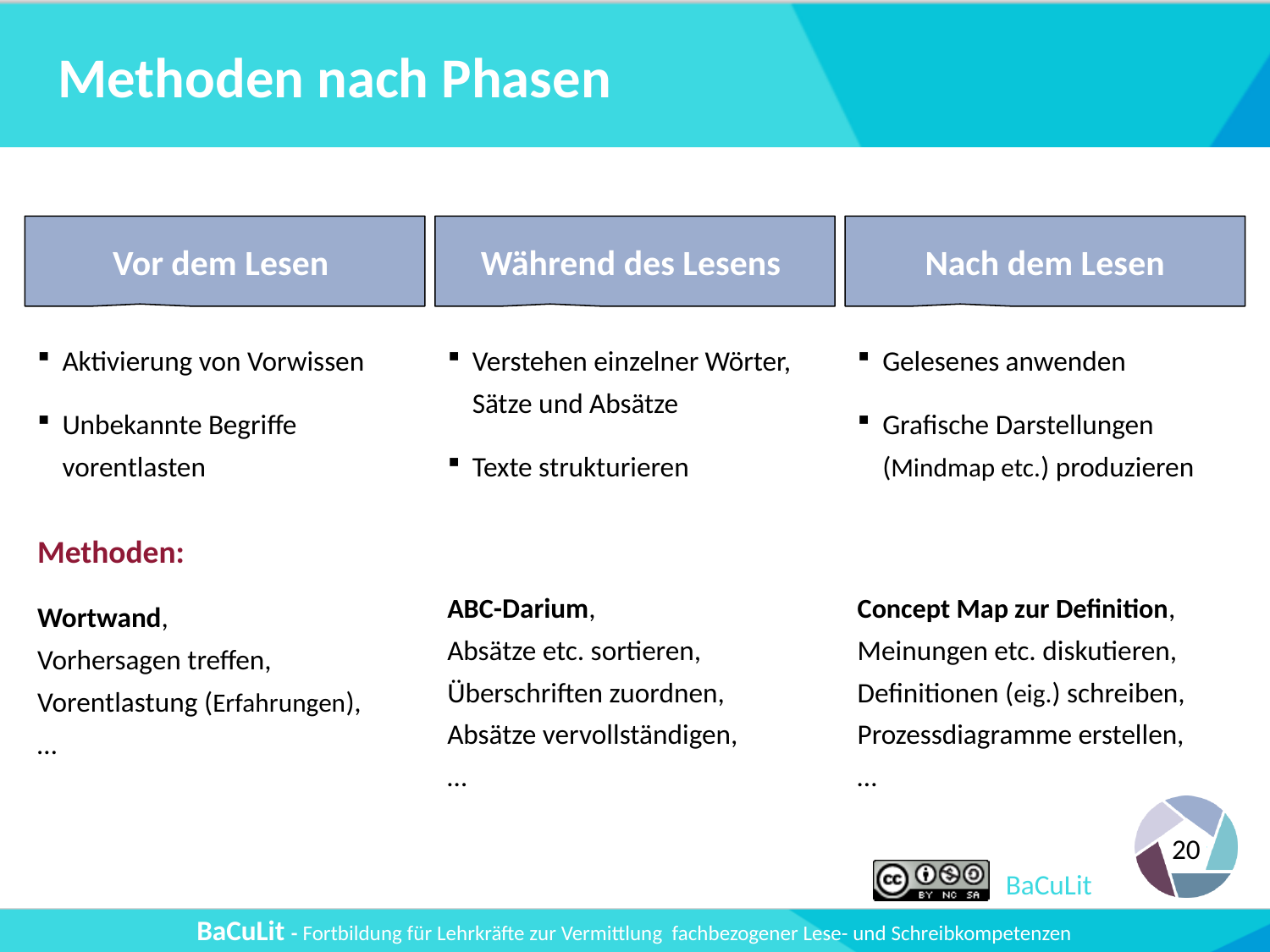

# Methoden nach Phasen
Vor dem Lesen
Während des Lesens
Nach dem Lesen
Aktivierung von Vorwissen
Unbekannte Begriffe vorentlasten

Verstehen einzelner Wörter, Sätze und Absätze
Texte strukturieren

Gelesenes anwenden
Grafische Darstellungen (Mindmap etc.) produzieren

Methoden:
Wortwand,
Vorhersagen treffen,
Vorentlastung (Erfahrungen),
…

ABC-Darium,
Absätze etc. sortieren,
Überschriften zuordnen,
Absätze vervollständigen,
…

Concept Map zur Definition,
Meinungen etc. diskutieren,
Definitionen (eig.) schreiben,
Prozessdiagramme erstellen,
…